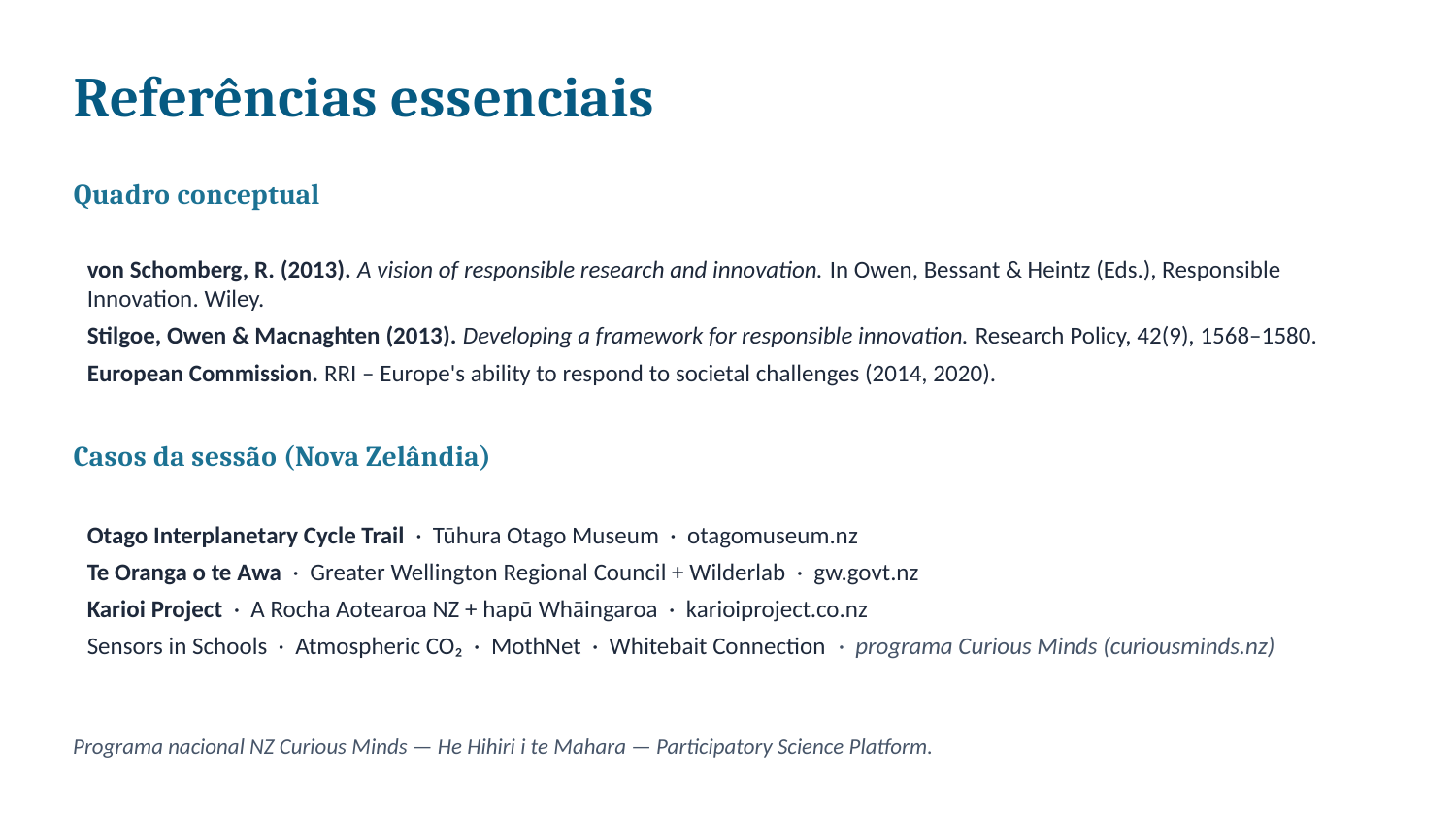

Referências essenciais
Quadro conceptual
von Schomberg, R. (2013). A vision of responsible research and innovation. In Owen, Bessant & Heintz (Eds.), Responsible Innovation. Wiley.
Stilgoe, Owen & Macnaghten (2013). Developing a framework for responsible innovation. Research Policy, 42(9), 1568–1580.
European Commission. RRI – Europe's ability to respond to societal challenges (2014, 2020).
Casos da sessão (Nova Zelândia)
Otago Interplanetary Cycle Trail  ·  Tūhura Otago Museum  ·  otagomuseum.nz
Te Oranga o te Awa  ·  Greater Wellington Regional Council + Wilderlab  ·  gw.govt.nz
Karioi Project  ·  A Rocha Aotearoa NZ + hapū Whāingaroa  ·  karioiproject.co.nz
Sensors in Schools  ·  Atmospheric CO₂  ·  MothNet  ·  Whitebait Connection  ·  programa Curious Minds (curiousminds.nz)
Programa nacional NZ Curious Minds — He Hihiri i te Mahara — Participatory Science Platform.